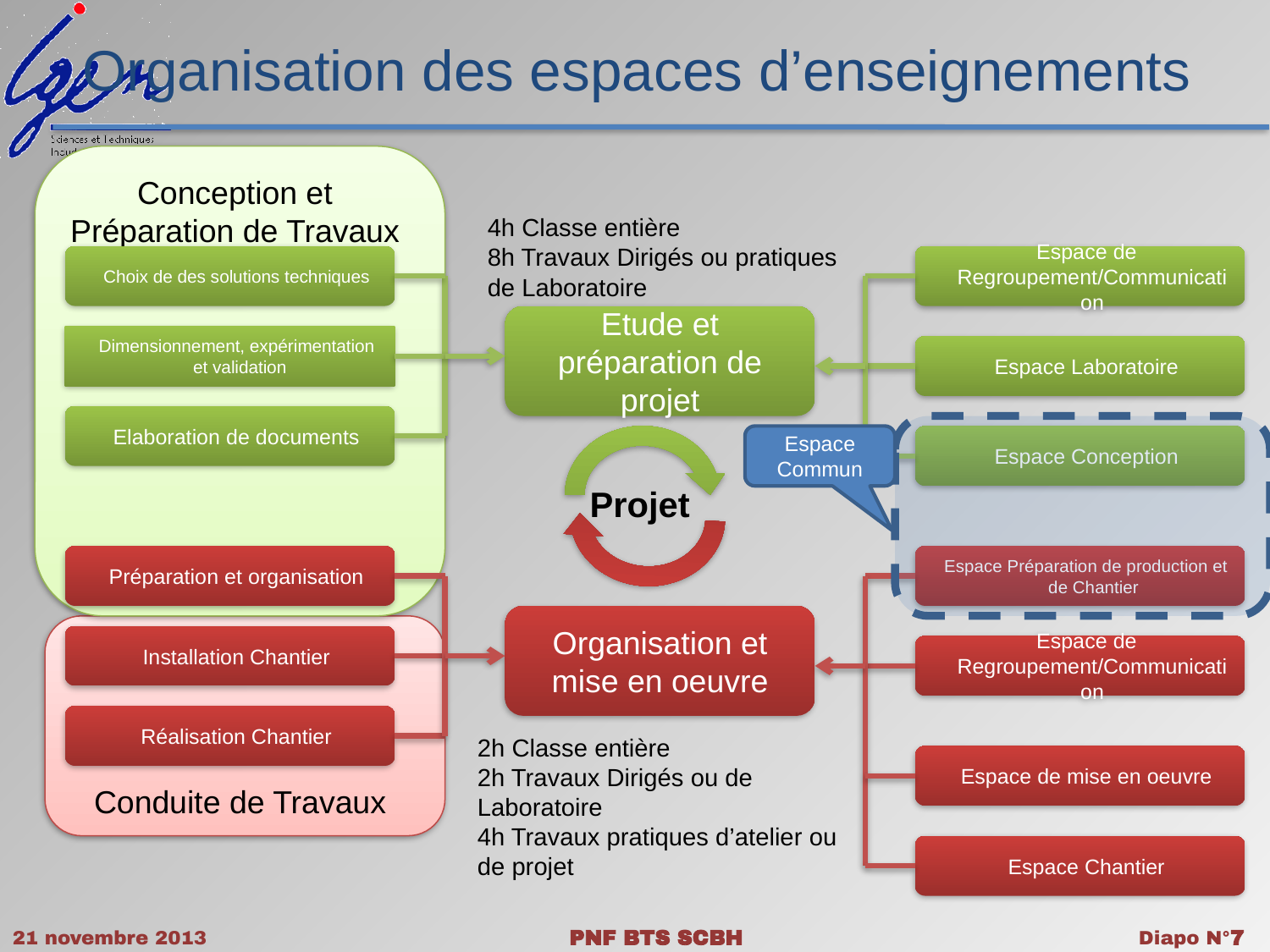

# Organisation des espaces d’enseignements

Conception et Préparation de Travaux
4h Classe entière
8h Travaux Dirigés ou pratiques de Laboratoire

Choix de des solutions techniques
Espace de Regroupement/Communication
Etude et préparation de projet
Dimensionnement, expérimentation et validation
Espace Laboratoire
Elaboration de documents

Espace Commun
Espace Conception
Projet
Préparation et organisation
Espace Préparation de production et  de Chantier
Organisation et mise en oeuvre

Installation Chantier
Espace de Regroupement/Communication
Réalisation Chantier
2h Classe entière
2h Travaux Dirigés ou de Laboratoire
4h Travaux pratiques d’atelier ou de projet

Espace de mise en oeuvre
Conduite de Travaux
Espace Chantier